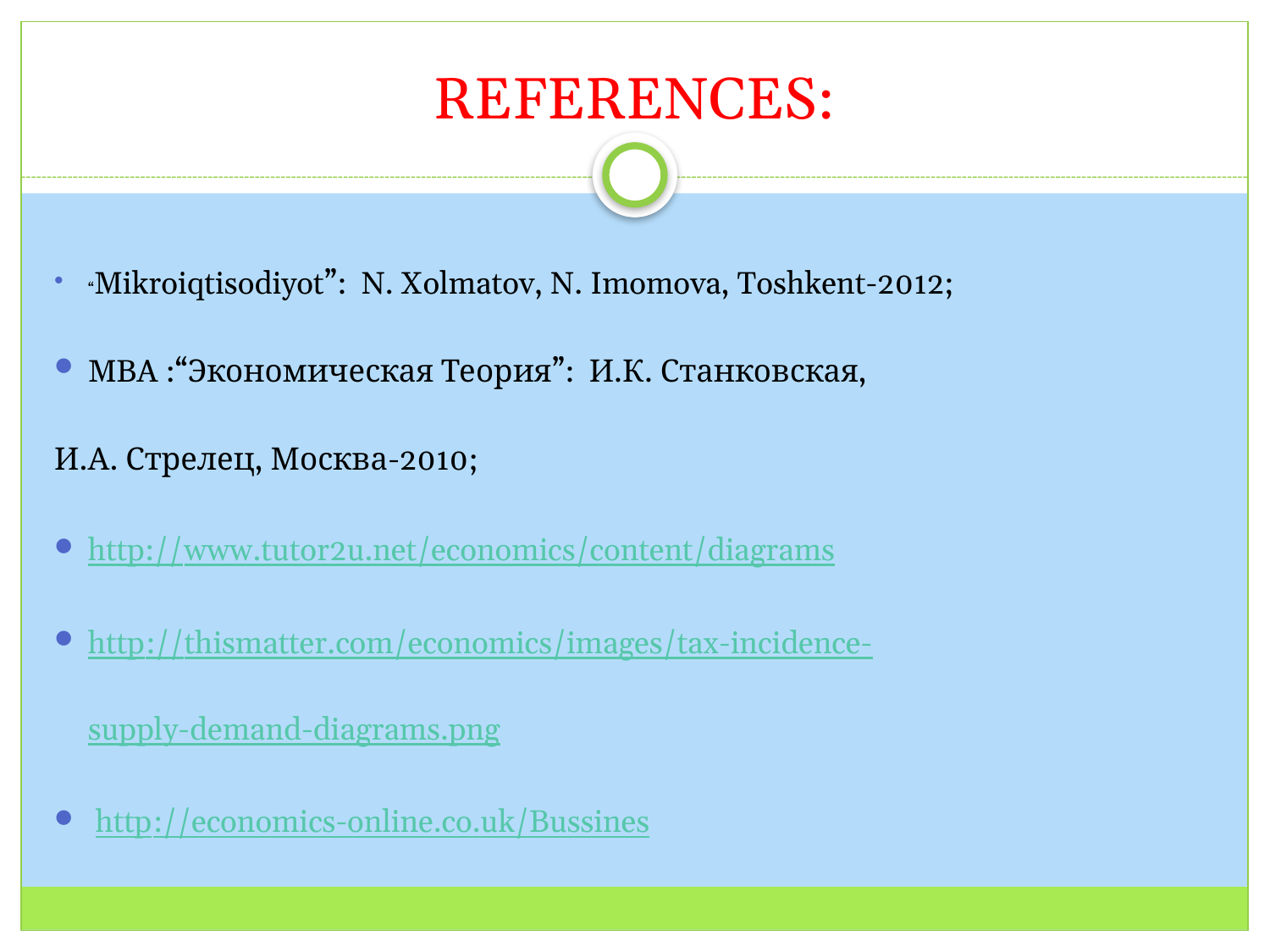

# REFERENCES:
“Mikroiqtisodiyot”:  N. Xolmatov, N. Imomova, Toshkent-2012;
MBA :“Экономическая Теория”:  И.К. Станковская,
И.А. Стрелец, Москва-2010;
http://www.tutor2u.net/economics/content/diagrams
http://thismatter.com/economics/images/tax-incidence-supply-demand-diagrams.png
 http://economics-online.co.uk/Bussines